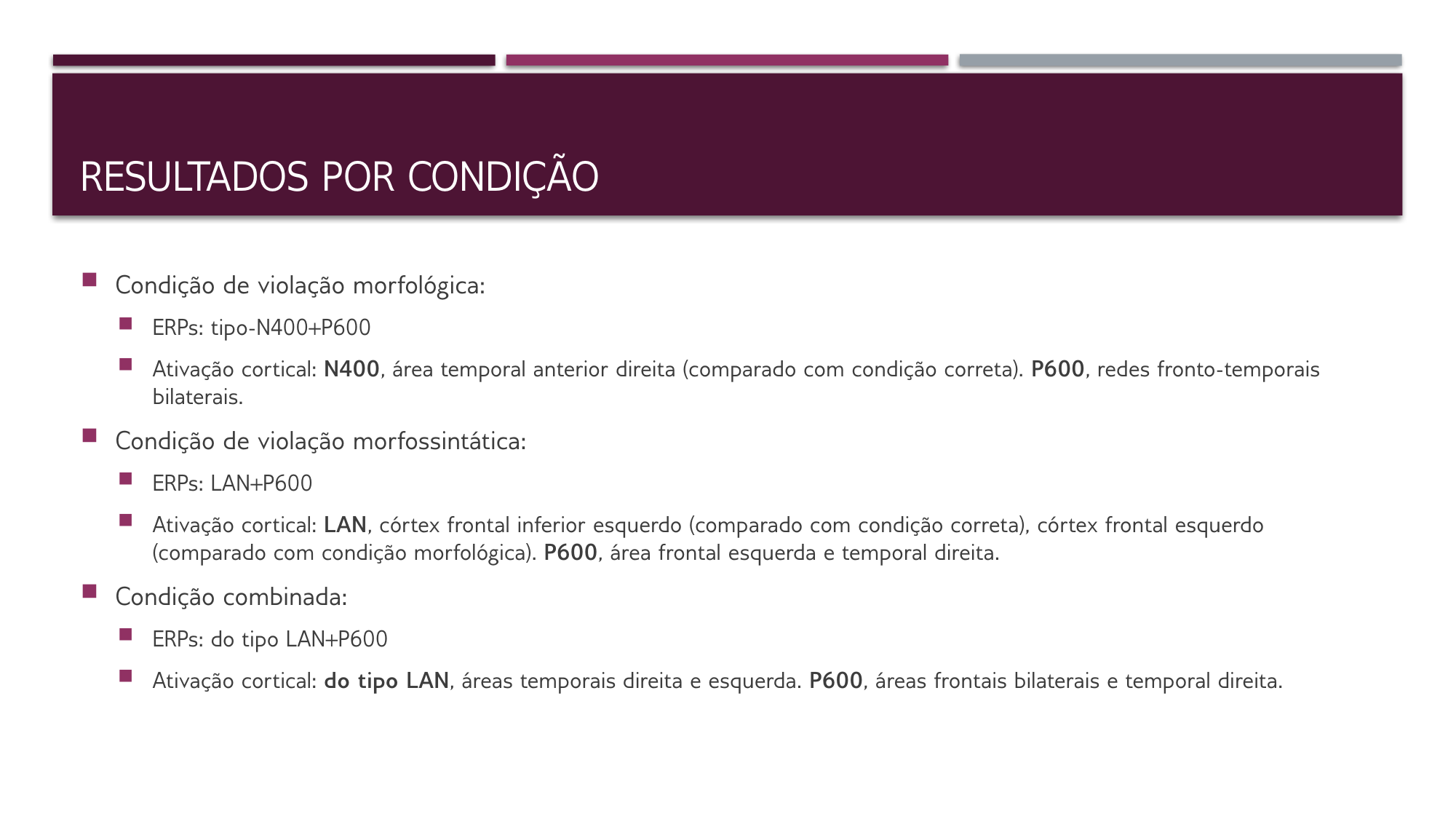

# Resultados por condição
Condição de violação morfológica:
ERPs: tipo-N400+P600
Ativação cortical: N400, área temporal anterior direita (comparado com condição correta). P600, redes fronto-temporais bilaterais.
Condição de violação morfossintática:
ERPs: LAN+P600
Ativação cortical: LAN, córtex frontal inferior esquerdo (comparado com condição correta), córtex frontal esquerdo (comparado com condição morfológica). P600, área frontal esquerda e temporal direita.
Condição combinada:
ERPs: do tipo LAN+P600
Ativação cortical: do tipo LAN, áreas temporais direita e esquerda. P600, áreas frontais bilaterais e temporal direita.